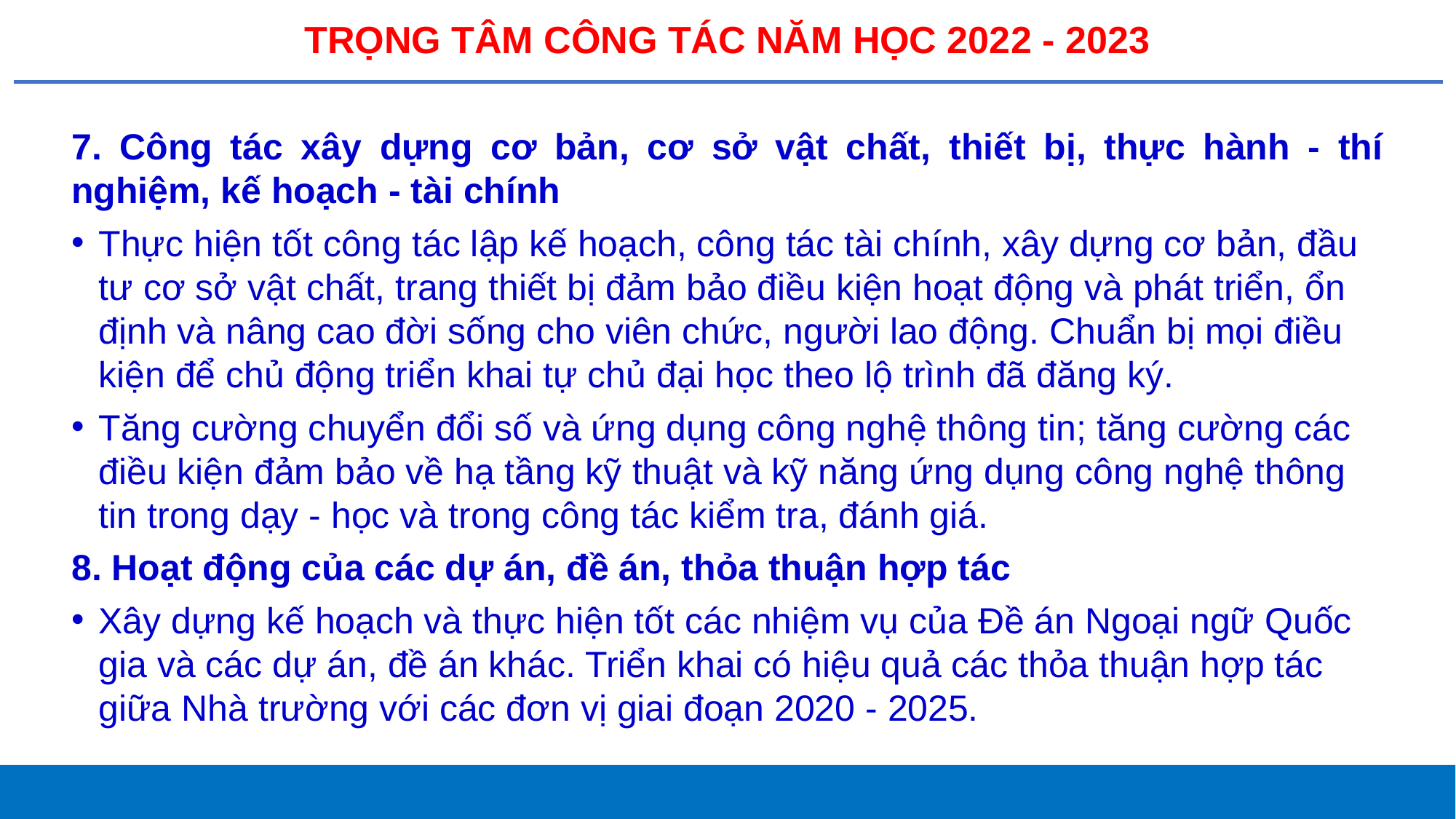

# TRỌNG TÂM CÔNG TÁC NĂM HỌC 2022 - 2023
7. Công tác xây dựng cơ bản, cơ sở vật chất, thiết bị, thực hành - thí nghiệm, kế hoạch - tài chính
Thực hiện tốt công tác lập kế hoạch, công tác tài chính, xây dựng cơ bản, đầu tư cơ sở vật chất, trang thiết bị đảm bảo điều kiện hoạt động và phát triển, ổn định và nâng cao đời sống cho viên chức, người lao động. Chuẩn bị mọi điều kiện để chủ động triển khai tự chủ đại học theo lộ trình đã đăng ký.
Tăng cường chuyển đổi số và ứng dụng công nghệ thông tin; tăng cường các điều kiện đảm bảo về hạ tầng kỹ thuật và kỹ năng ứng dụng công nghệ thông tin trong dạy - học và trong công tác kiểm tra, đánh giá.
8. Hoạt động của các dự án, đề án, thỏa thuận hợp tác
Xây dựng kế hoạch và thực hiện tốt các nhiệm vụ của Đề án Ngoại ngữ Quốc gia và các dự án, đề án khác. Triển khai có hiệu quả các thỏa thuận hợp tác giữa Nhà trường với các đơn vị giai đoạn 2020 - 2025.